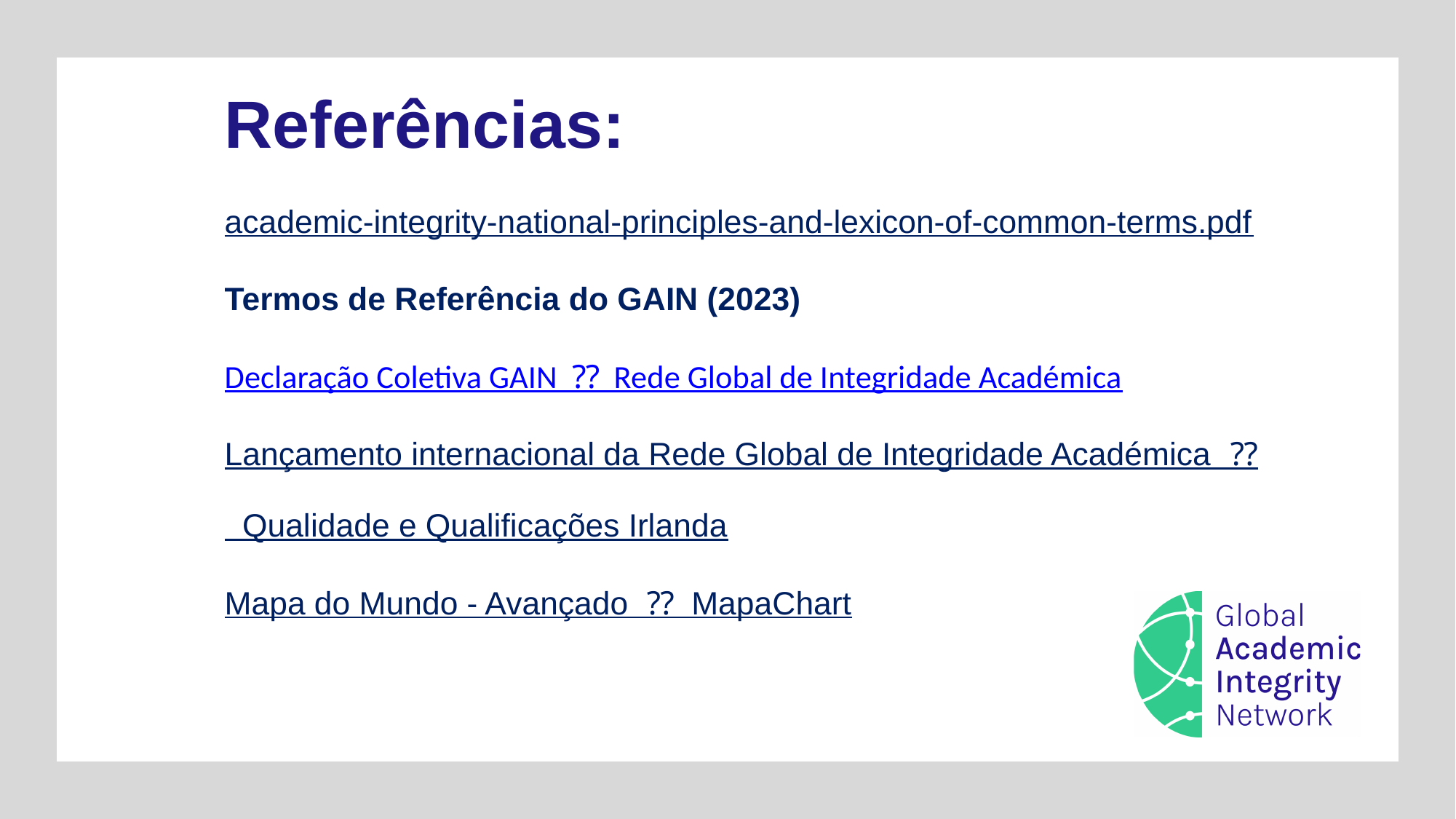

Referências:
academic-integrity-national-principles-and-lexicon-of-common-terms.pdf
Termos de Referência do GAIN (2023)
Declaração Coletiva GAIN  ⁇  Rede Global de Integridade Académica
Lançamento internacional da Rede Global de Integridade Académica  ⁇  Qualidade e Qualificações Irlanda
Mapa do Mundo - Avançado  ⁇  MapaChart